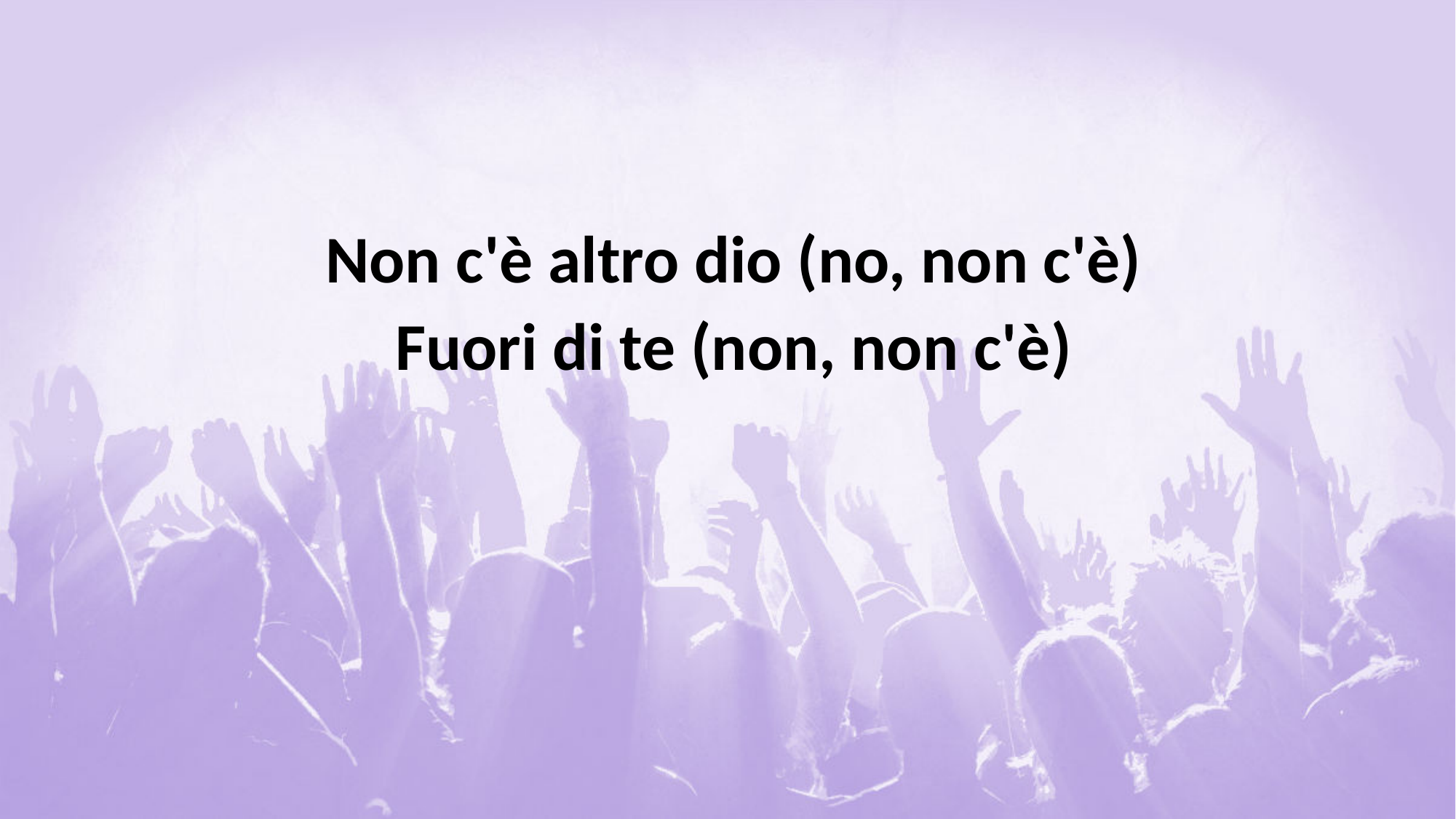

#
Non c'è altro dio (no, non c'è)
Fuori di te (non, non c'è)